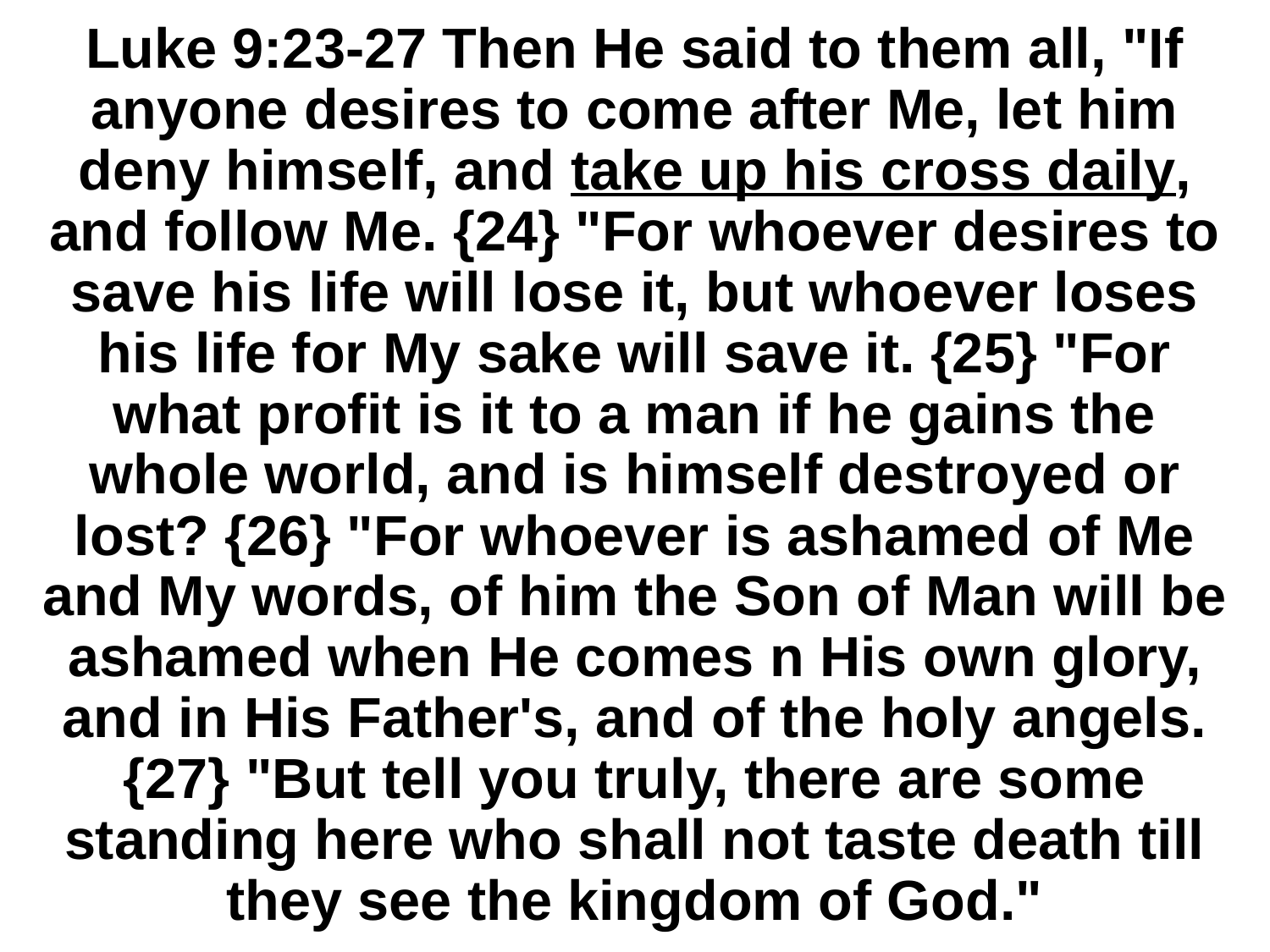

# Luke 9:23-27 Then He said to them all, "If anyone desires to come after Me, let him deny himself, and take up his cross daily, and follow Me. {24} "For whoever desires to save his life will lose it, but whoever loses his life for My sake will save it. {25} "For what profit is it to a man if he gains the whole world, and is himself destroyed or lost? {26} "For whoever is ashamed of Me and My words, of him the Son of Man will be ashamed when He comes n His own glory, and in His Father's, and of the holy angels. {27} "But tell you truly, there are some standing here who shall not taste death till they see the kingdom of God."